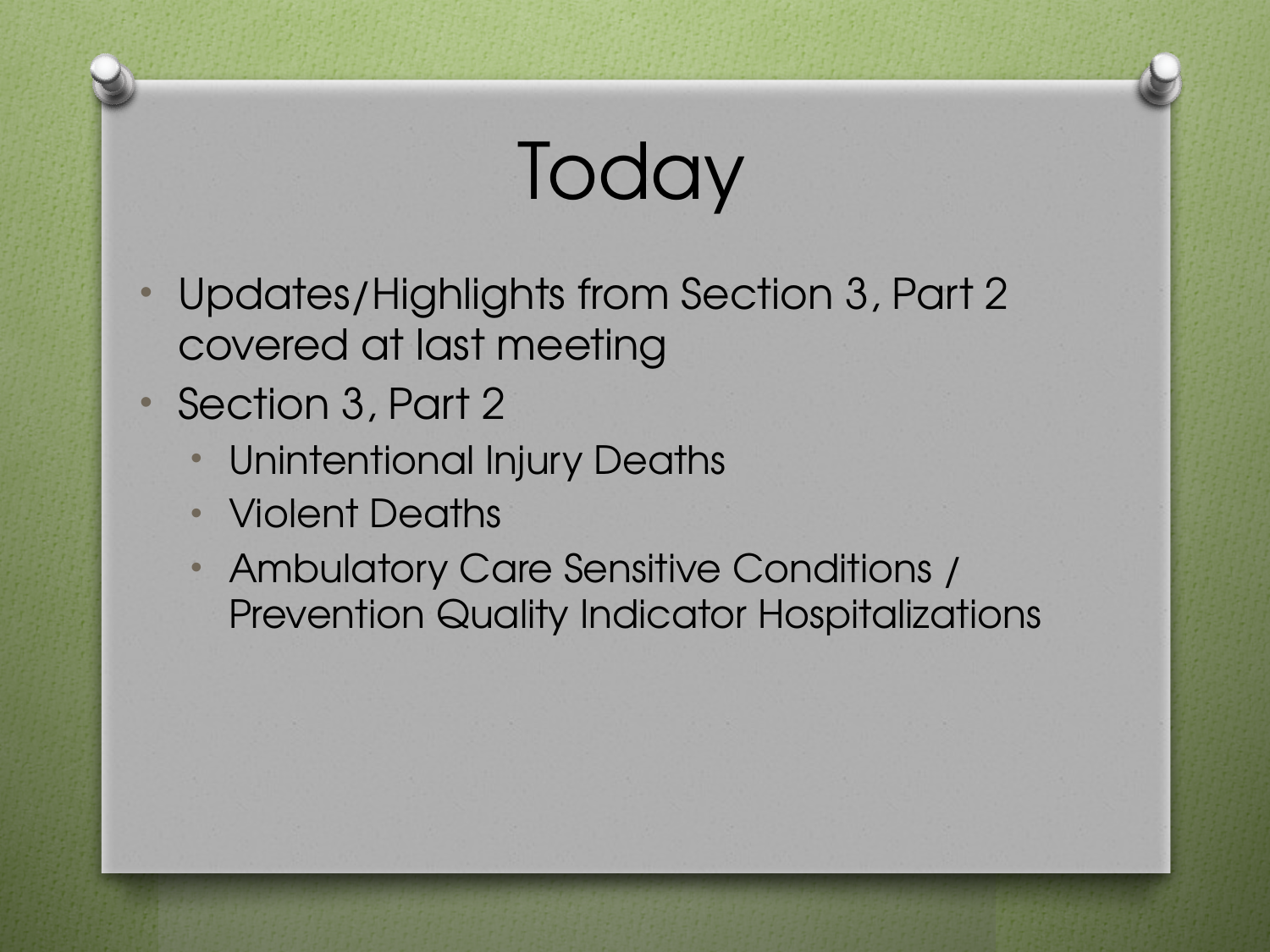

# Today

Updates/Highlights from Section 3, Part 2 covered at last meeting
Section 3, Part 2
Unintentional Injury Deaths
Violent Deaths
Ambulatory Care Sensitive Conditions / Prevention Quality Indicator Hospitalizations